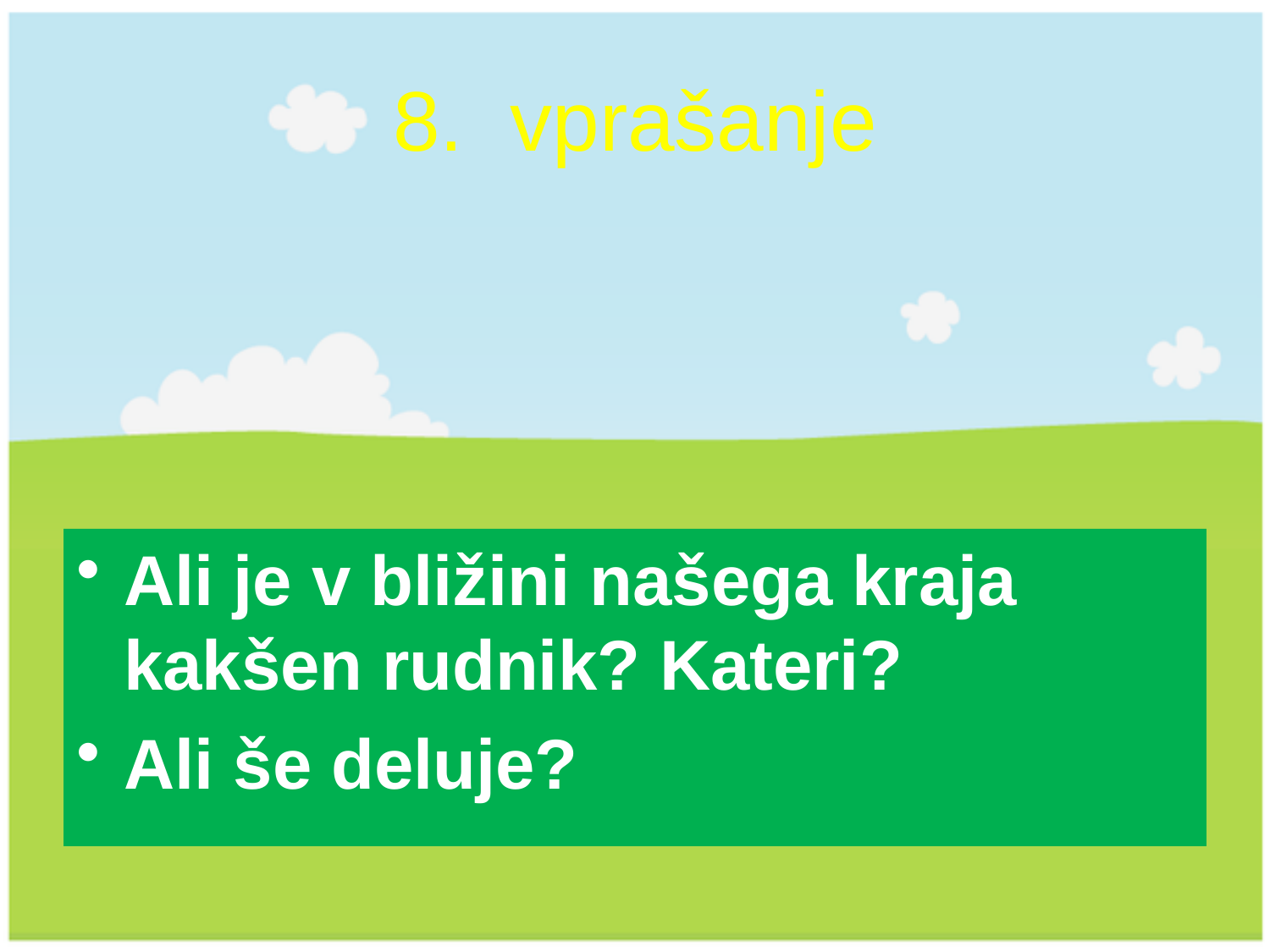

# 8.  vprašanje
Ali je v bližini našega kraja kakšen rudnik? Kateri?
Ali še deluje?